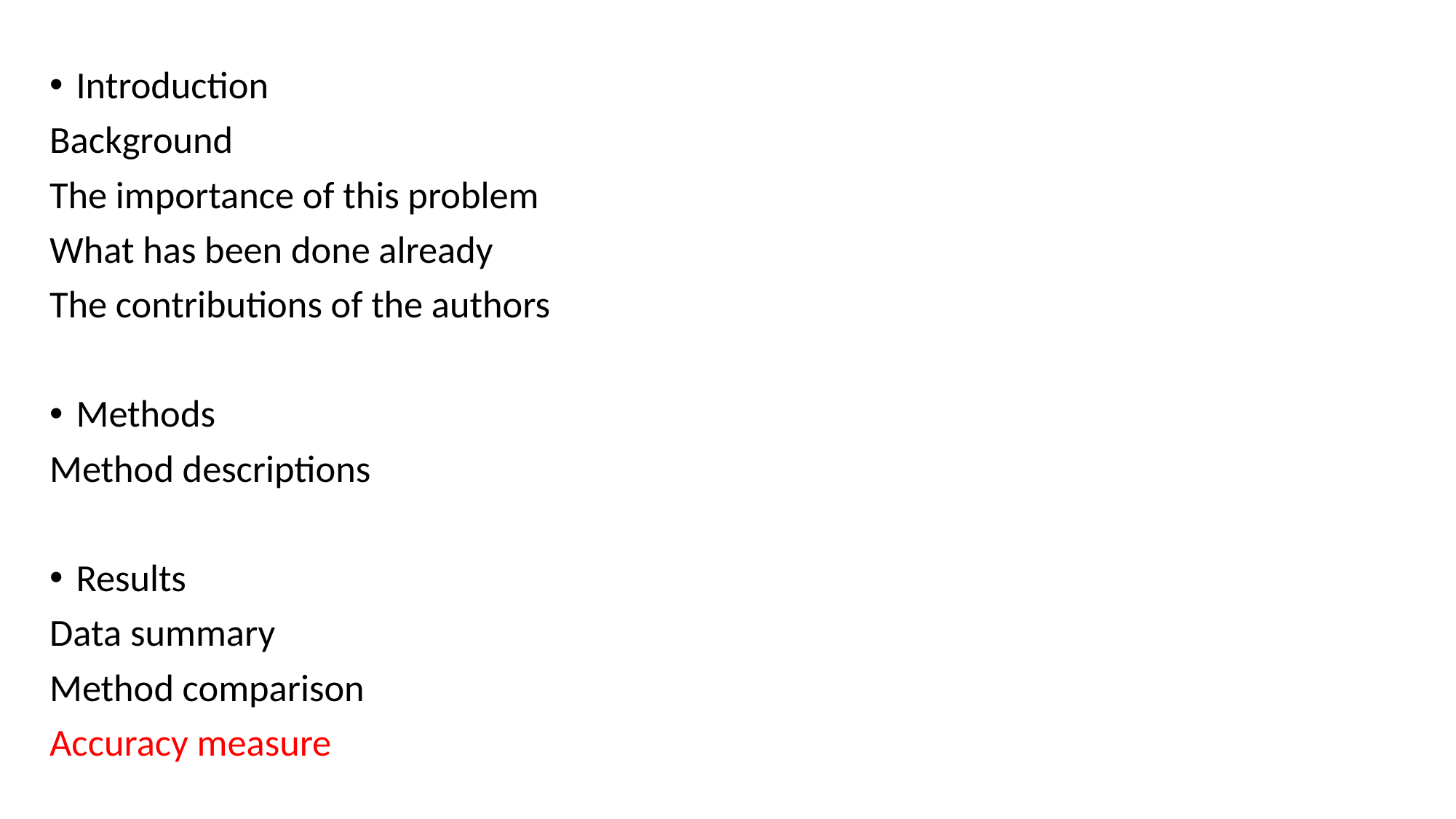

Introduction
Background
The importance of this problem
What has been done already
The contributions of the authors

Methods
Method descriptions

Results
Data summary
Method comparison
Accuracy measure